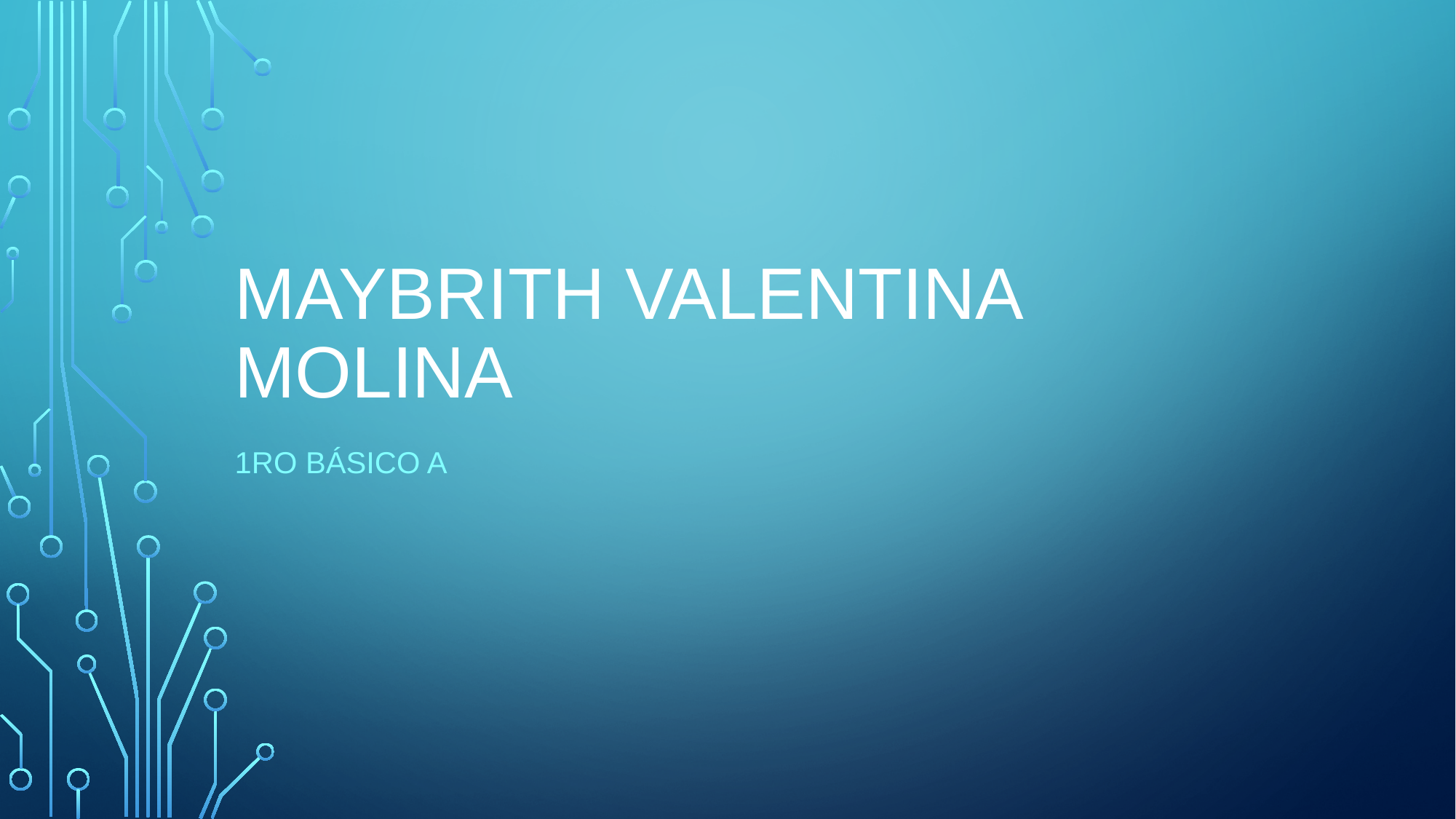

# MAYBRITH VALENTINA MOLINA
1ro básico A